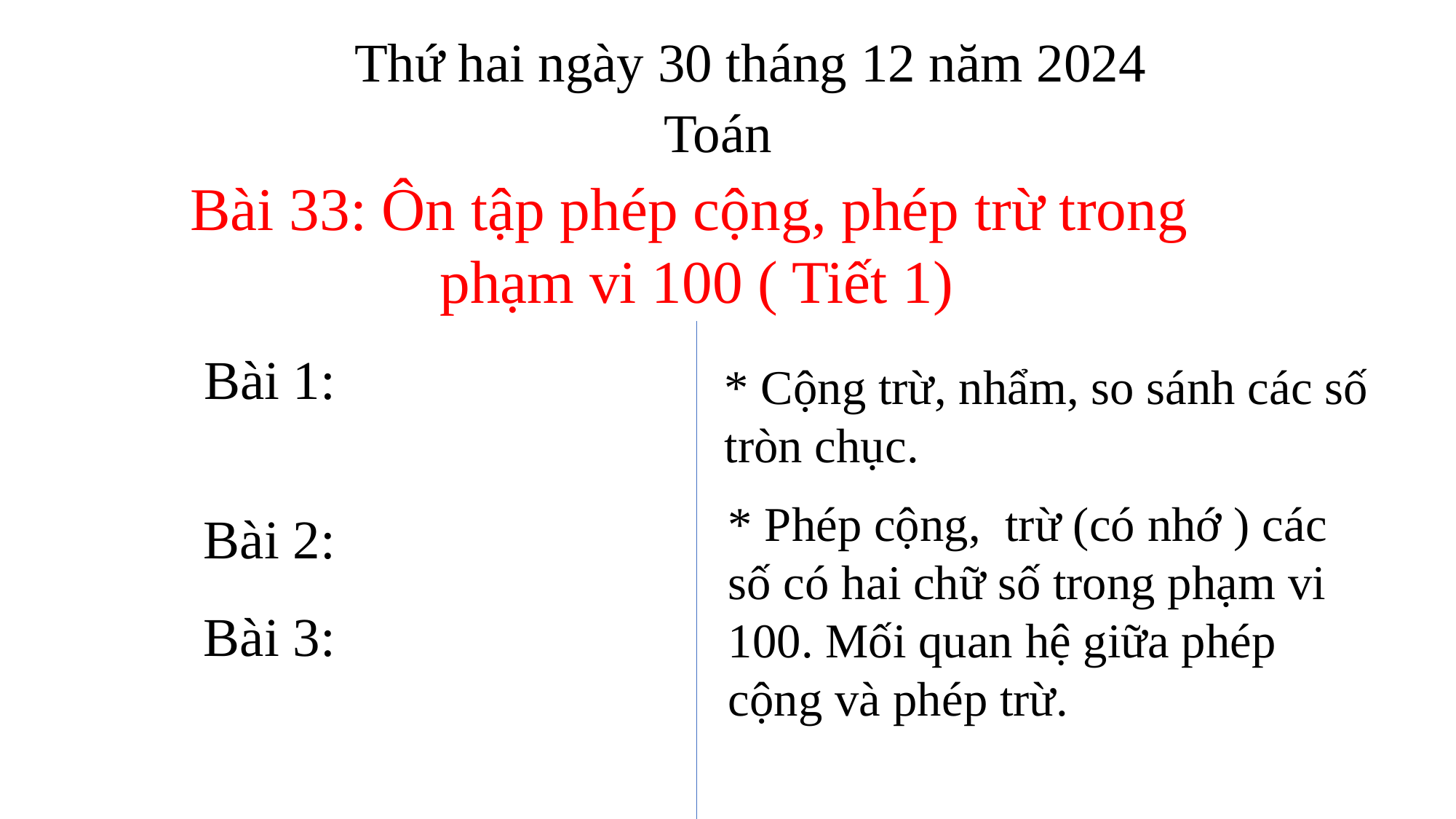

Thứ hai ngày 30 tháng 12 năm 2024

Toán
Bài 33: Ôn tập phép cộng, phép trừ trong
phạm vi 100 ( Tiết 1)
Bài 1:
* Cộng trừ, nhẩm, so sánh các số tròn chục.
* Phép cộng,  trừ (có nhớ ) các số có hai chữ số trong phạm vi 100. Mối quan hệ giữa phép cộng và phép trừ.
Bài 2:
Bài 3: